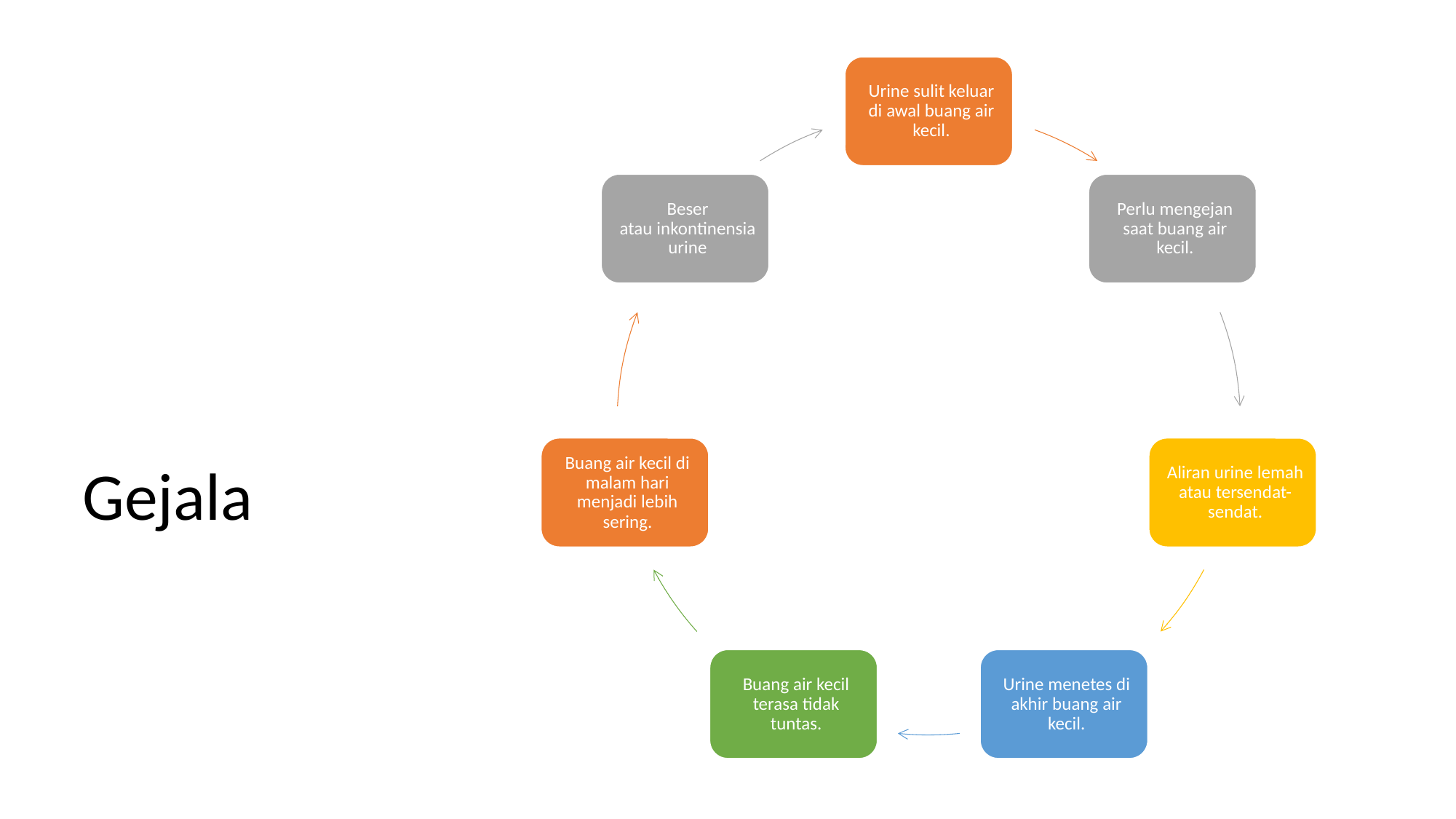

Urine sulit keluar di awal buang air kecil.
Perlu mengejan saat buang air kecil.
Aliran urine lemah atau tersendat-sendat.
Urine menetes di akhir buang air kecil.
Buang air kecil terasa tidak tuntas.
Buang air kecil di malam hari menjadi lebih sering.
Beser atau inkontinensia urine
# Gejala